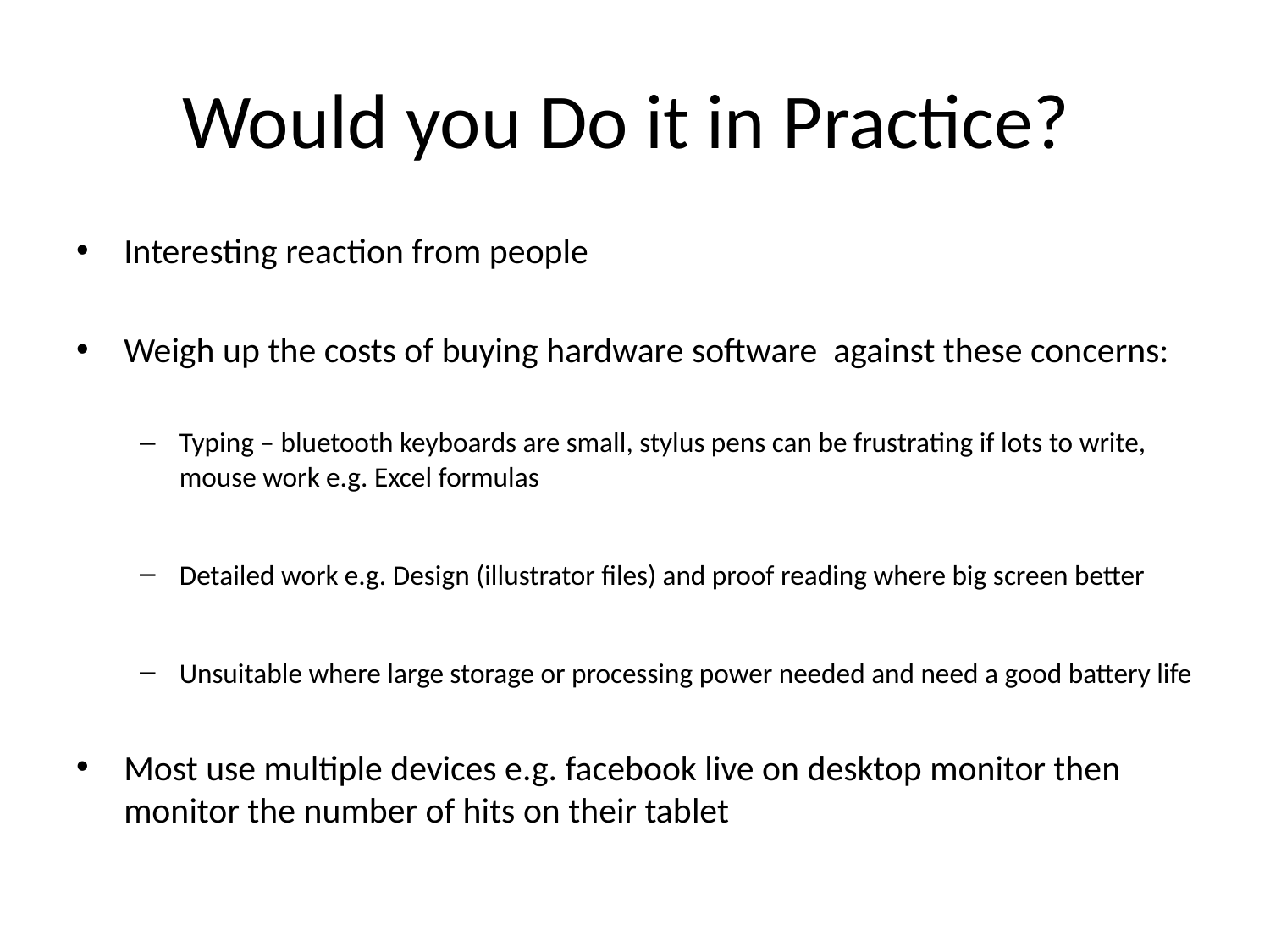

# Would you Do it in Practice?
Interesting reaction from people

Weigh up the costs of buying hardware software  against these concerns:

Typing – bluetooth keyboards are small, stylus pens can be frustrating if lots to write, mouse work e.g. Excel formulas

Detailed work e.g. Design (illustrator files) and proof reading where big screen better

Unsuitable where large storage or processing power needed and need a good battery life

Most use multiple devices e.g. facebook live on desktop monitor then monitor the number of hits on their tablet